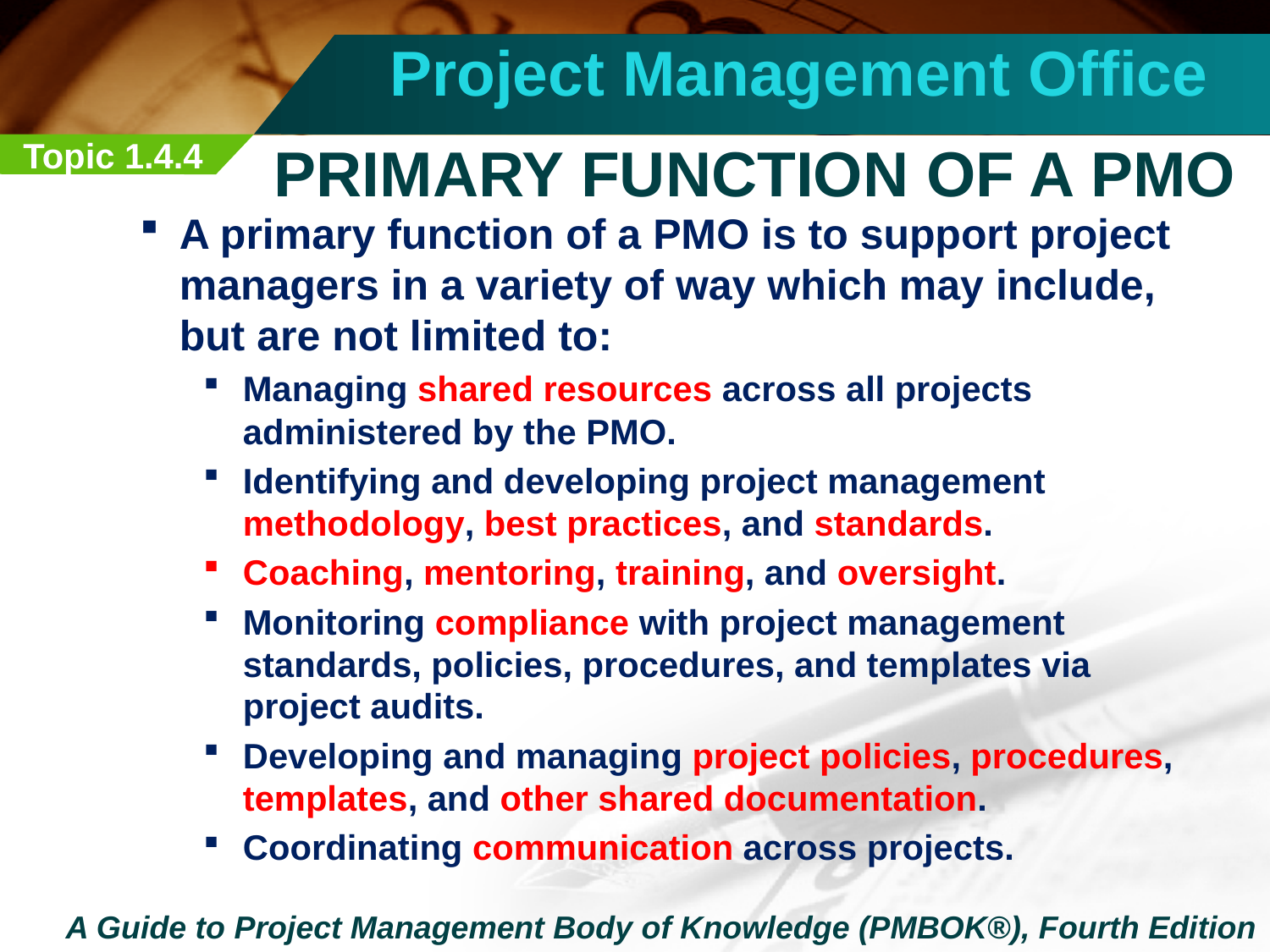

Project Management Office
Topic 1.4.4
Primary FUnction of a PMO
A primary function of a PMO is to support project managers in a variety of way which may include, but are not limited to:
Managing shared resources across all projects administered by the PMO.
Identifying and developing project management methodology, best practices, and standards.
Coaching, mentoring, training, and oversight.
Monitoring compliance with project management standards, policies, procedures, and templates via project audits.
Developing and managing project policies, procedures, templates, and other shared documentation.
Coordinating communication across projects.
A Guide to Project Management Body of Knowledge (PMBOK®), Fourth Edition